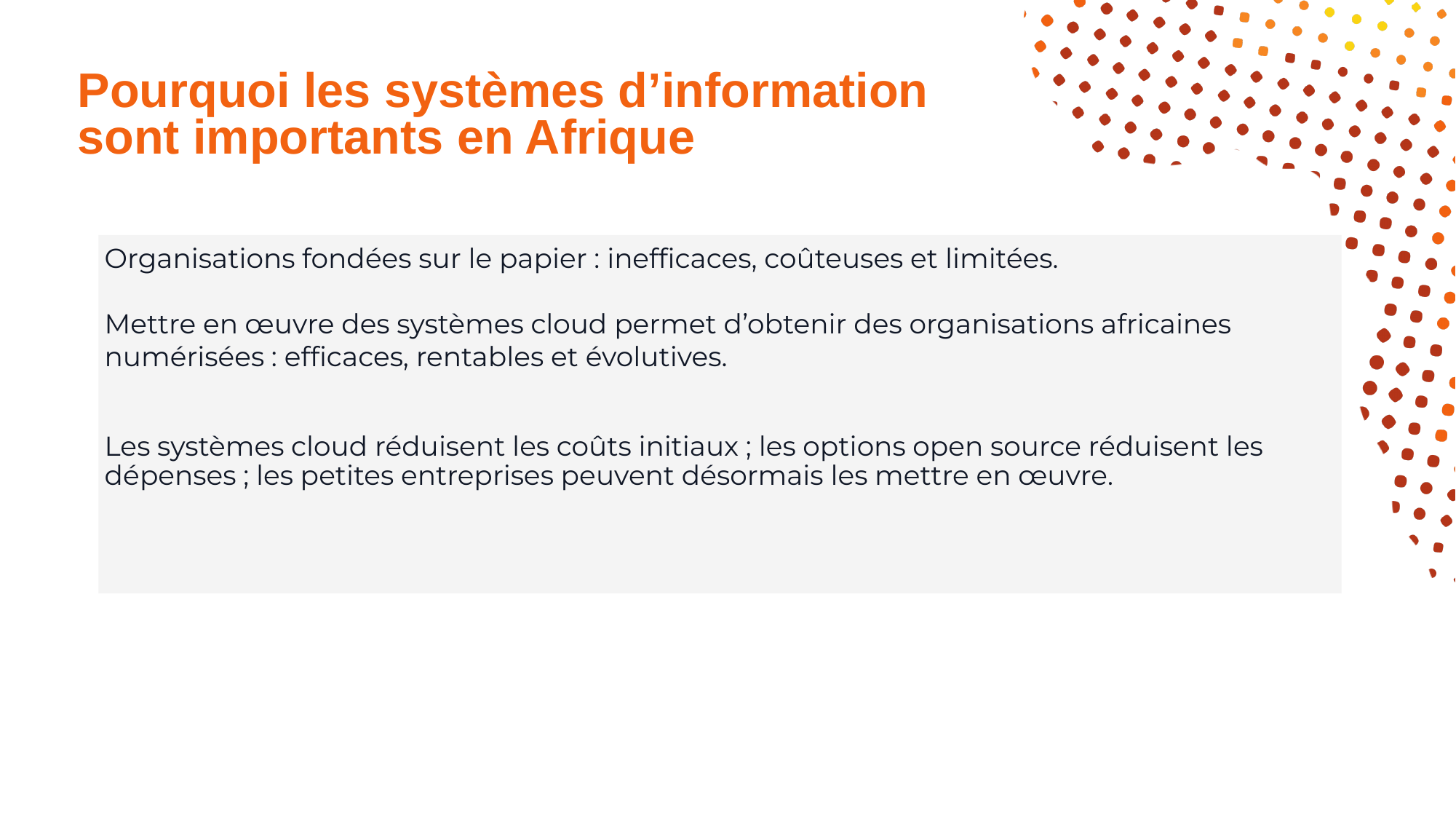

# Pourquoi les systèmes d’information sont importants en Afrique
Organisations fondées sur le papier : inefficaces, coûteuses et limitées.

Mettre en œuvre des systèmes cloud permet d’obtenir des organisations africaines numérisées : efficaces, rentables et évolutives.

Les systèmes cloud réduisent les coûts initiaux ; les options open source réduisent les dépenses ; les petites entreprises peuvent désormais les mettre en œuvre.